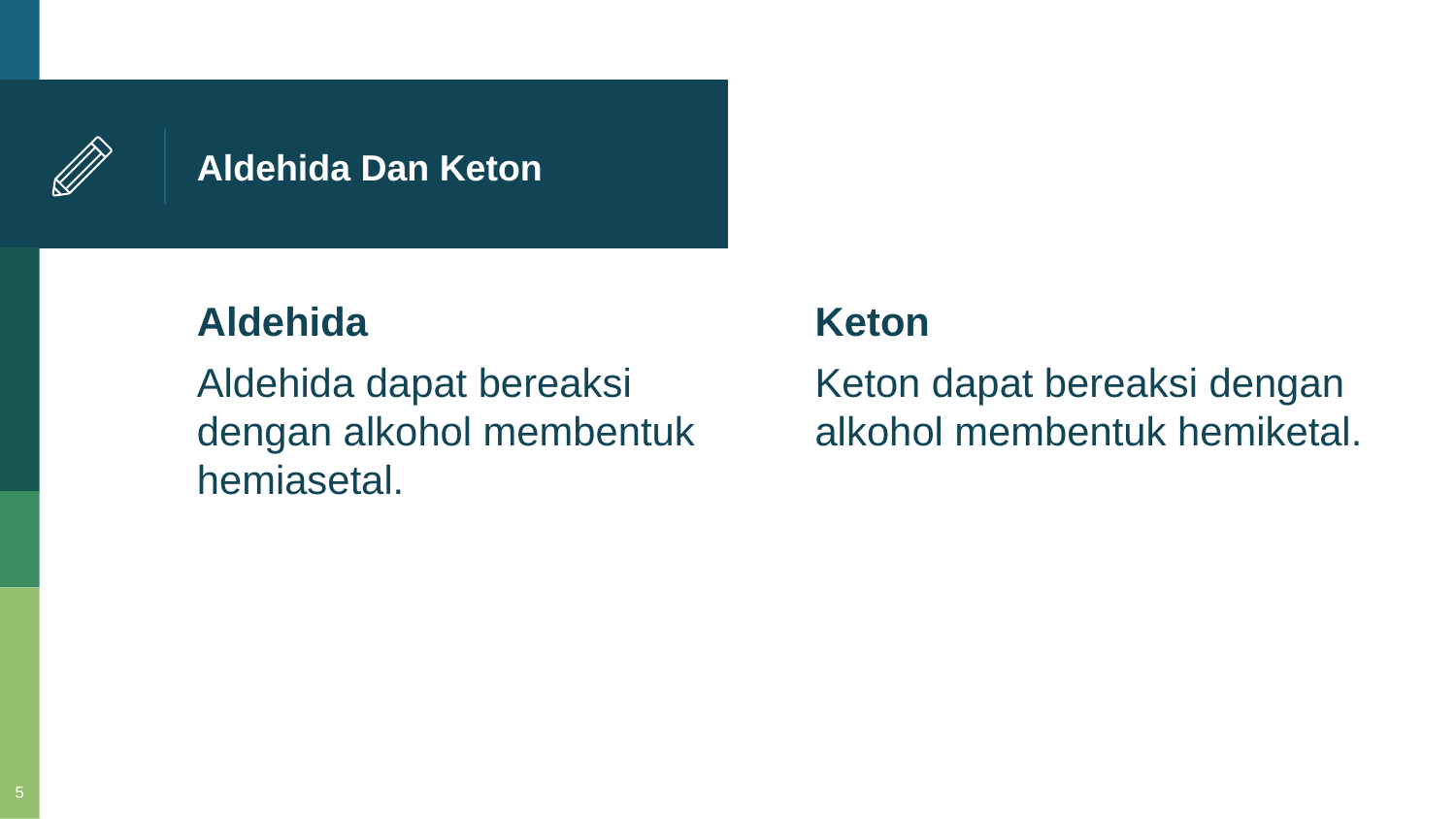

# Aldehida Dan Keton

Aldehida
Aldehida dapat bereaksi dengan alkohol membentuk hemiasetal.
Keton
Keton dapat bereaksi dengan alkohol membentuk hemiketal.
5